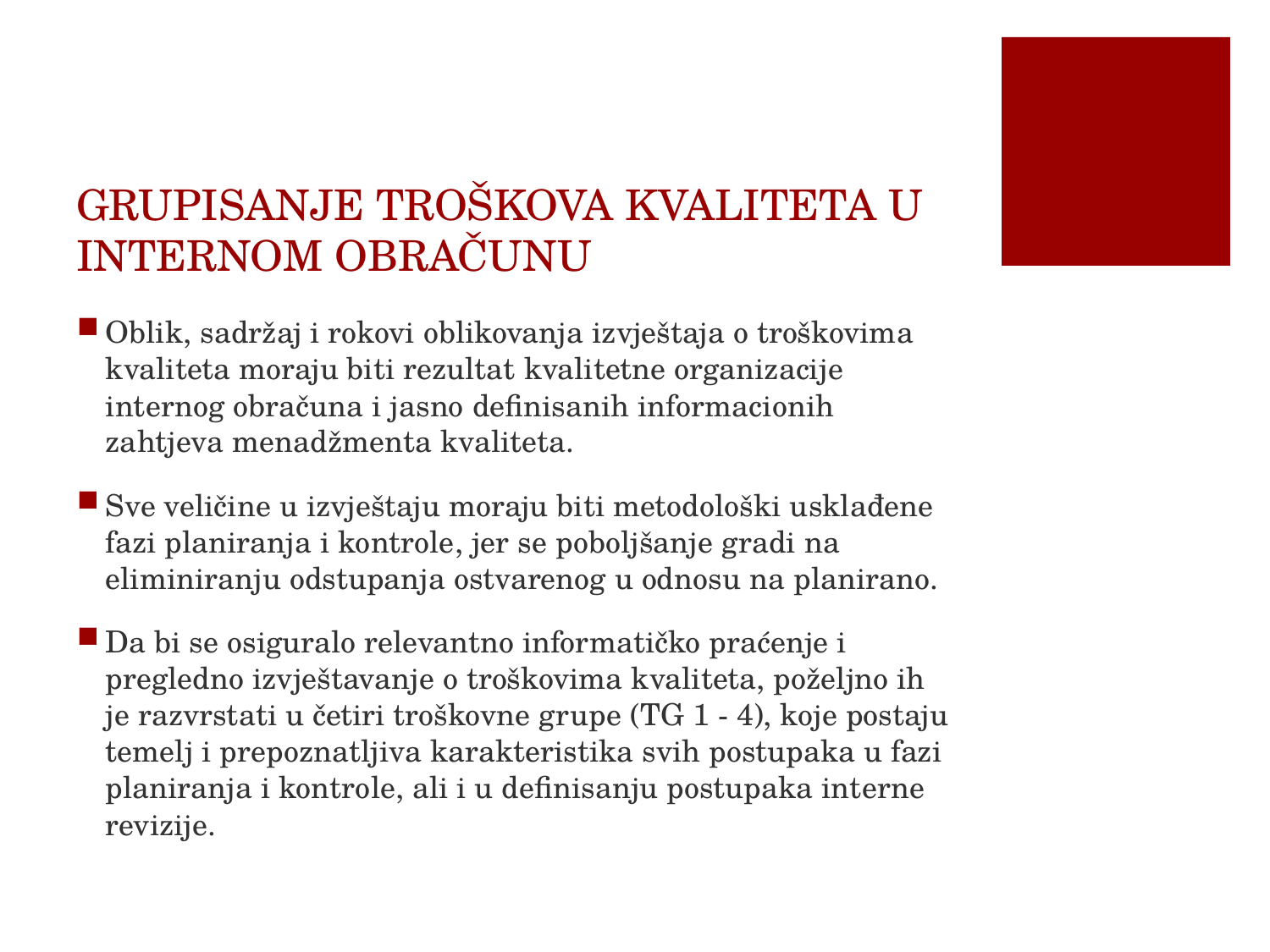

# GRUPISANJE TROŠKOVA KVALITETA U INTERNOM OBRAČUNU
Oblik, sadržaj i rokovi oblikovanja izvještaja o troškovima kvaliteta moraju biti rezultat kvalitetne organizacije internog obračuna i jasno definisanih informacionih zahtjeva menadžmenta kvaliteta.
Sve veličine u izvještaju moraju biti metodološki usklađene fazi planiranja i kontrole, jer se poboljšanje gradi na eliminiranju odstupanja ostvarenog u odnosu na planirano.
Da bi se osiguralo relevantno informatičko praćenje i pregledno izvještavanje o troškovima kvaliteta, poželjno ih je razvrstati u četiri troškovne grupe (TG 1 - 4), koje postaju temelj i prepoznatljiva karakteristika svih postupaka u fazi planiranja i kontrole, ali i u definisanju postupaka interne revizije.